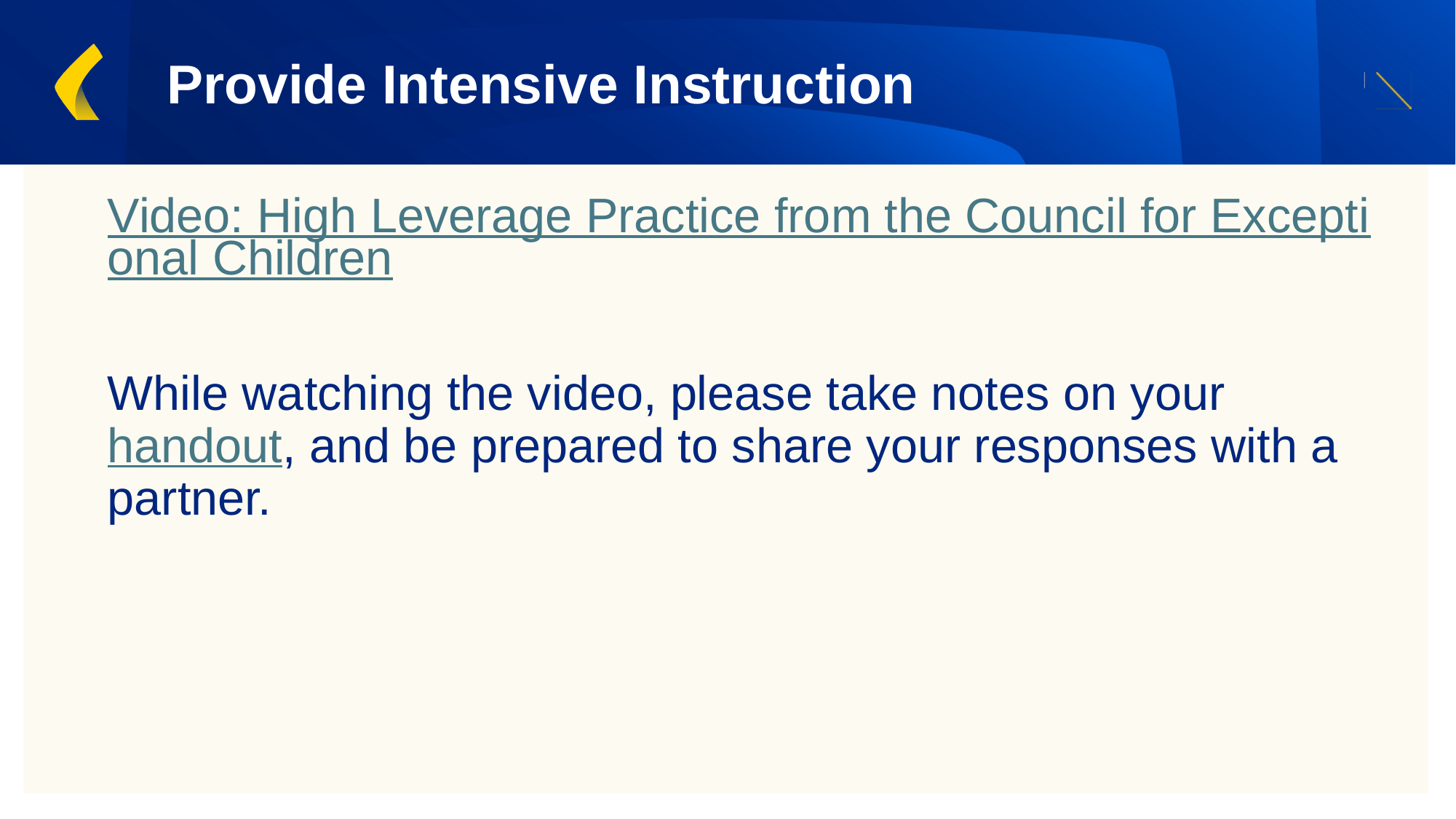

Provide Intensive Instruction
Video: High Leverage Practice from the Council for Exceptional Children

While watching the video, please take notes on your handout, and be prepared to share your responses with a partner.